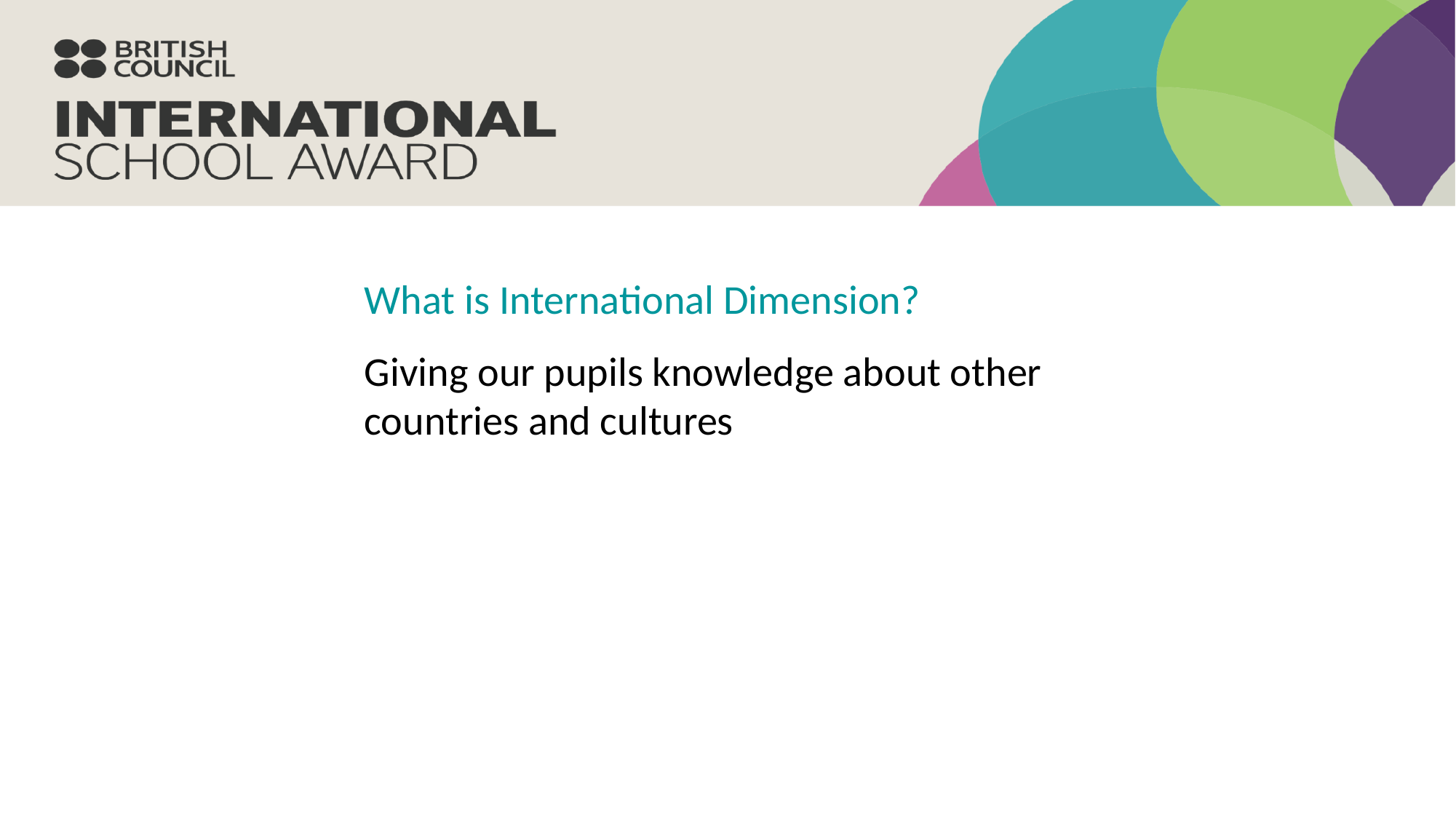

What is International Dimension?
Giving our pupils knowledge about other countries and cultures